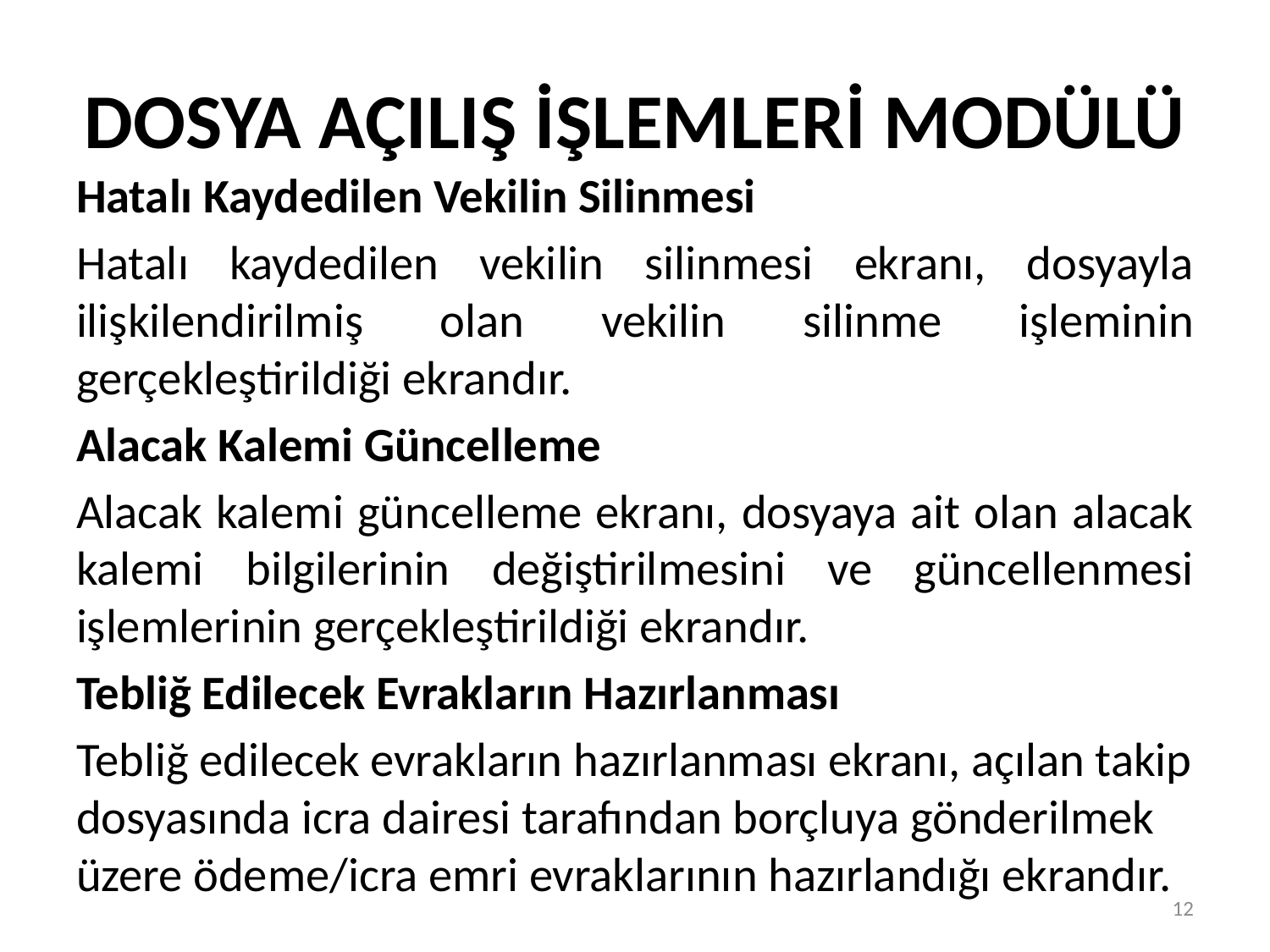

# DOSYA AÇILIŞ İŞLEMLERİ MODÜLÜ
Hatalı Kaydedilen Vekilin Silinmesi
Hatalı kaydedilen vekilin silinmesi ekranı, dosyayla ilişkilendirilmiş olan vekilin silinme işleminin gerçekleştirildiği ekrandır.
Alacak Kalemi Güncelleme
Alacak kalemi güncelleme ekranı, dosyaya ait olan alacak kalemi bilgilerinin değiştirilmesini ve güncellenmesi işlemlerinin gerçekleştirildiği ekrandır.
Tebliğ Edilecek Evrakların Hazırlanması
Tebliğ edilecek evrakların hazırlanması ekranı, açılan takip dosyasında icra dairesi tarafından borçluya gönderilmek üzere ödeme/icra emri evraklarının hazırlandığı ekrandır.
12